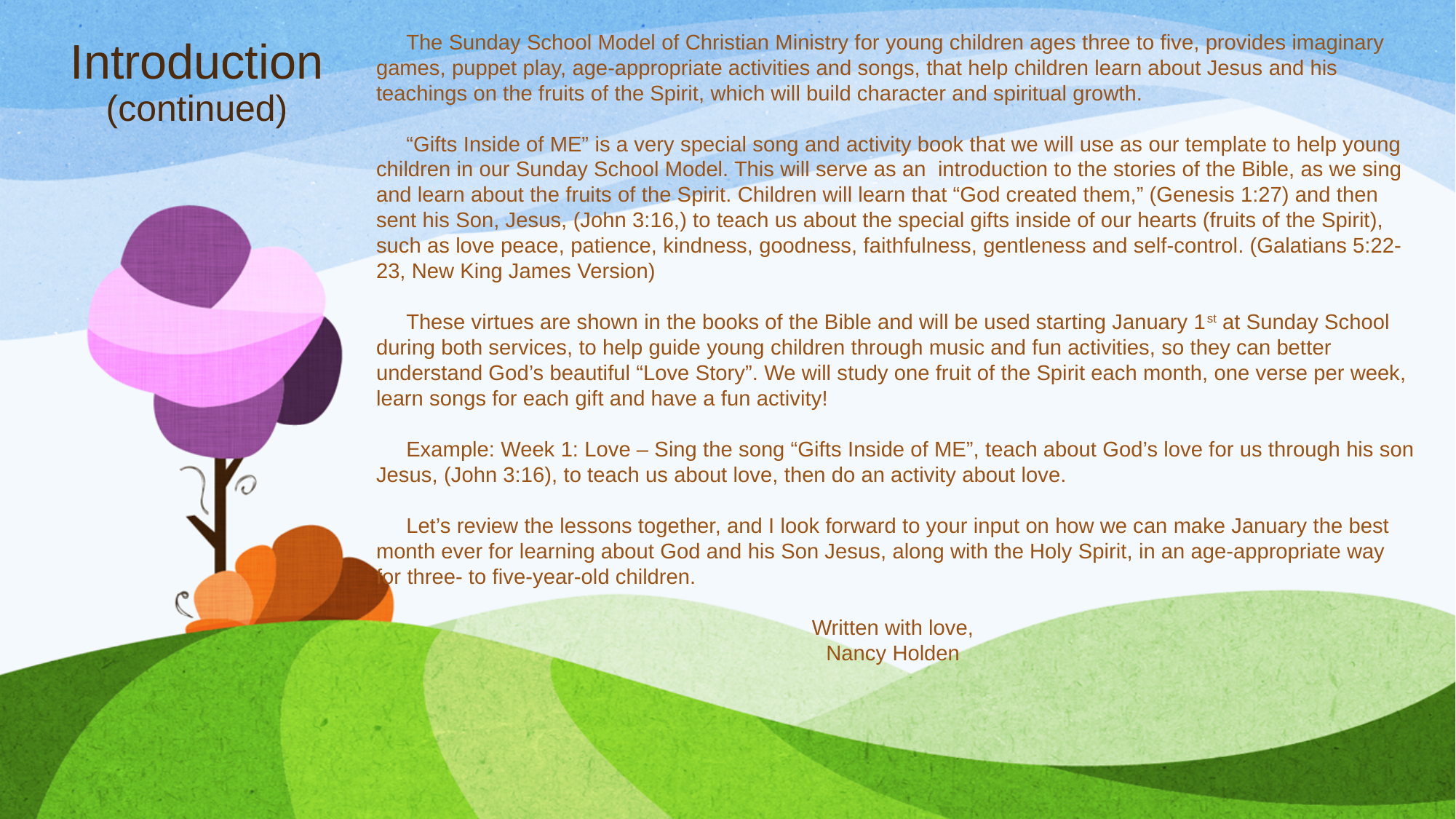

# Introduction (continued)
     The Sunday School Model of Christian Ministry for young children ages three to five, provides imaginary games, puppet play, age-appropriate activities and songs, that help children learn about Jesus and his teachings on the fruits of the Spirit, which will build character and spiritual growth.

     “Gifts Inside of ME” is a very special song and activity book that we will use as our template to help young children in our Sunday School Model. This will serve as an  introduction to the stories of the Bible, as we sing and learn about the fruits of the Spirit. Children will learn that “God created them,” (Genesis 1:27) and then sent his Son, Jesus, (John 3:16,) to teach us about the special gifts inside of our hearts (fruits of the Spirit), such as love peace, patience, kindness, goodness, faithfulness, gentleness and self-control. (Galatians 5:22-23, New King James Version)

     These virtues are shown in the books of the Bible and will be used starting January 1st at Sunday School during both services, to help guide young children through music and fun activities, so they can better understand God’s beautiful “Love Story”. We will study one fruit of the Spirit each month, one verse per week, learn songs for each gift and have a fun activity!

     Example: Week 1: Love – Sing the song “Gifts Inside of ME”, teach about God’s love for us through his son Jesus, (John 3:16), to teach us about love, then do an activity about love.

     Let’s review the lessons together, and I look forward to your input on how we can make January the best month ever for learning about God and his Son Jesus, along with the Holy Spirit, in an age-appropriate way for three- to five-year-old children.

Written with love,
Nancy Holden